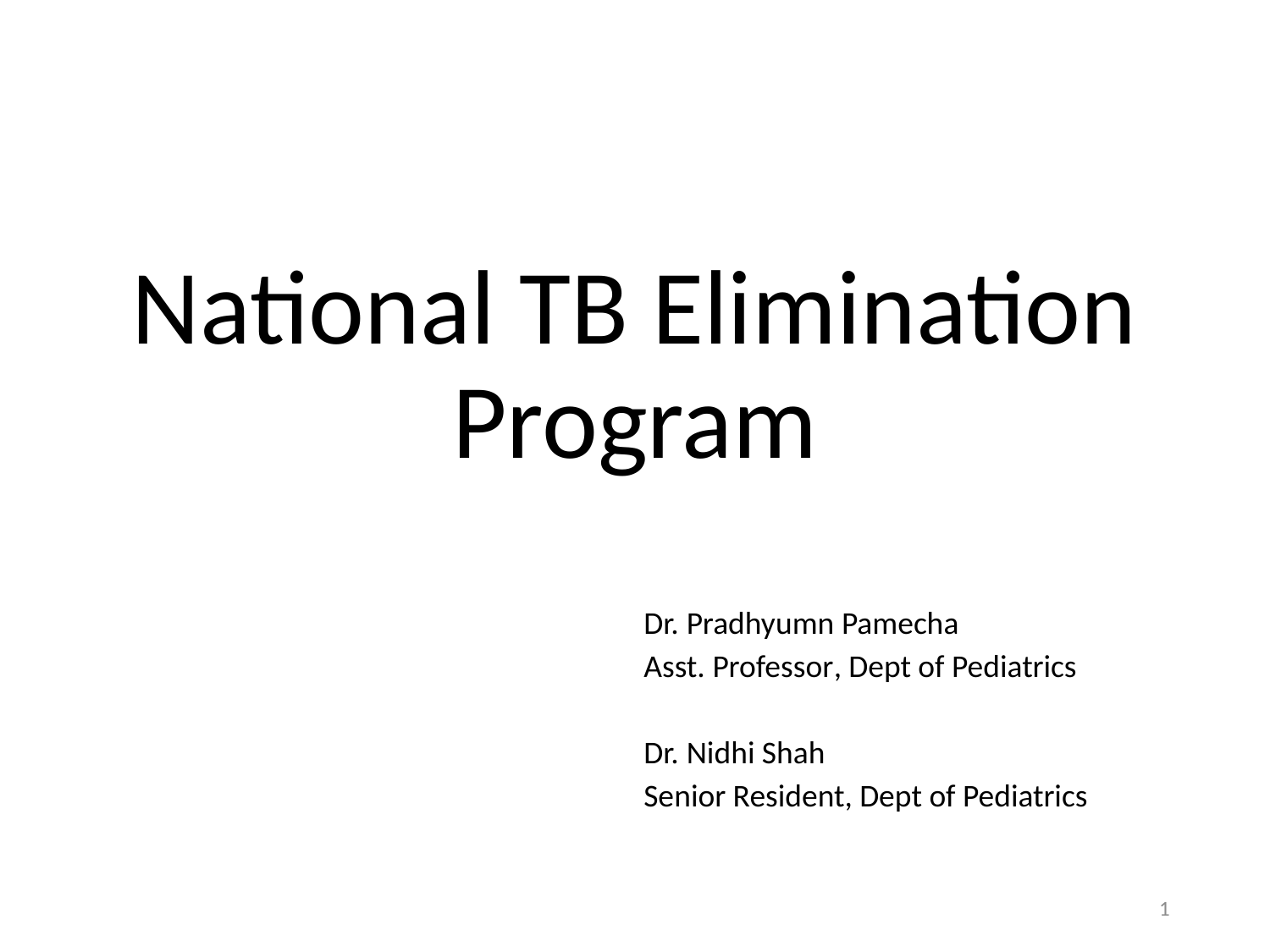

# National TB Elimination Program
                                                Dr. Pradhyumn Pamecha
                                                Asst. Professor, Dept of Pediatrics

                                                Dr. Nidhi Shah
                                                Senior Resident, Dept of Pediatrics
1